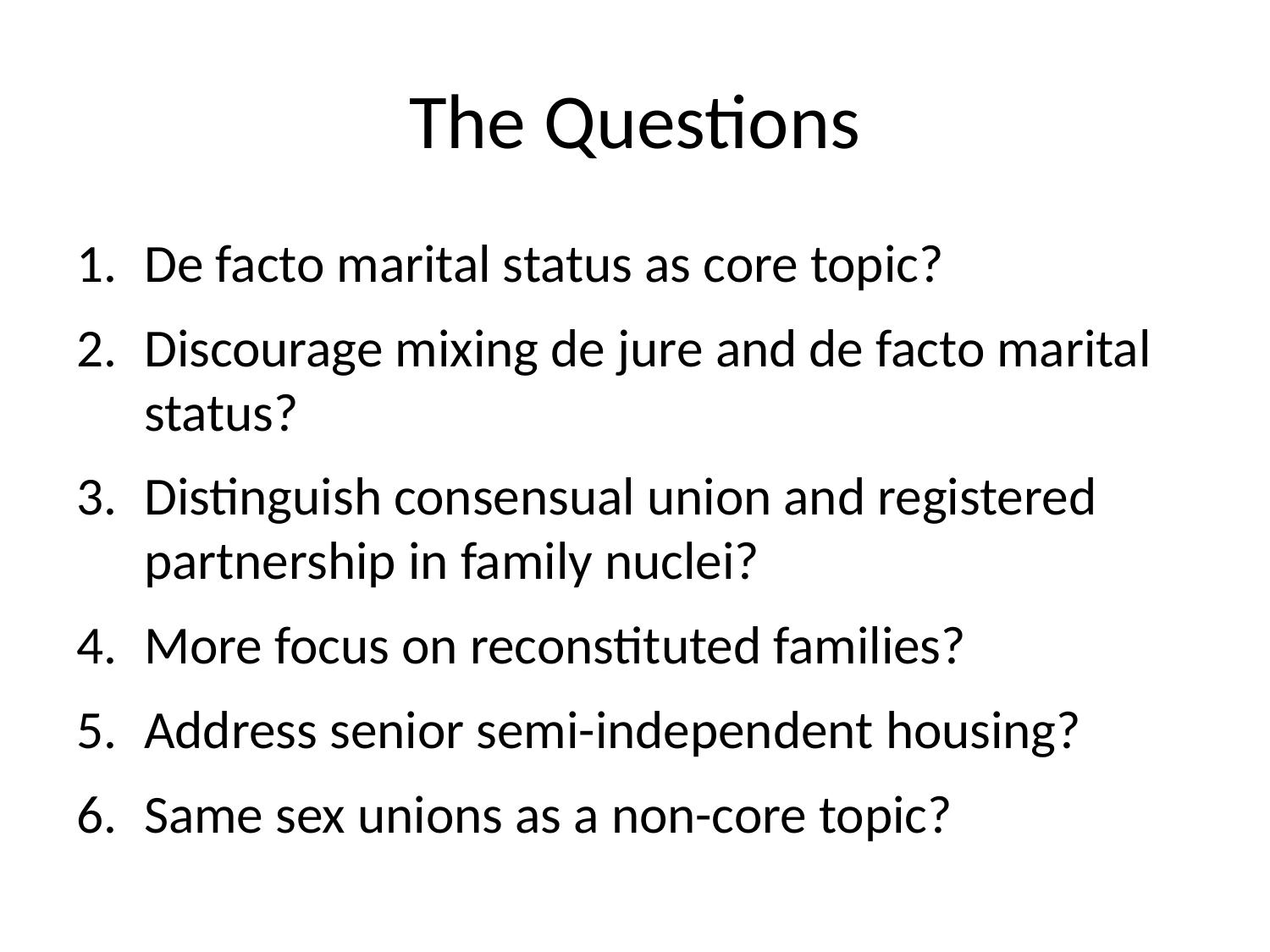

# The Questions
De facto marital status as core topic?
Discourage mixing de jure and de facto marital status?
Distinguish consensual union and registered partnership in family nuclei?
More focus on reconstituted families?
Address senior semi-independent housing?
Same sex unions as a non-core topic?